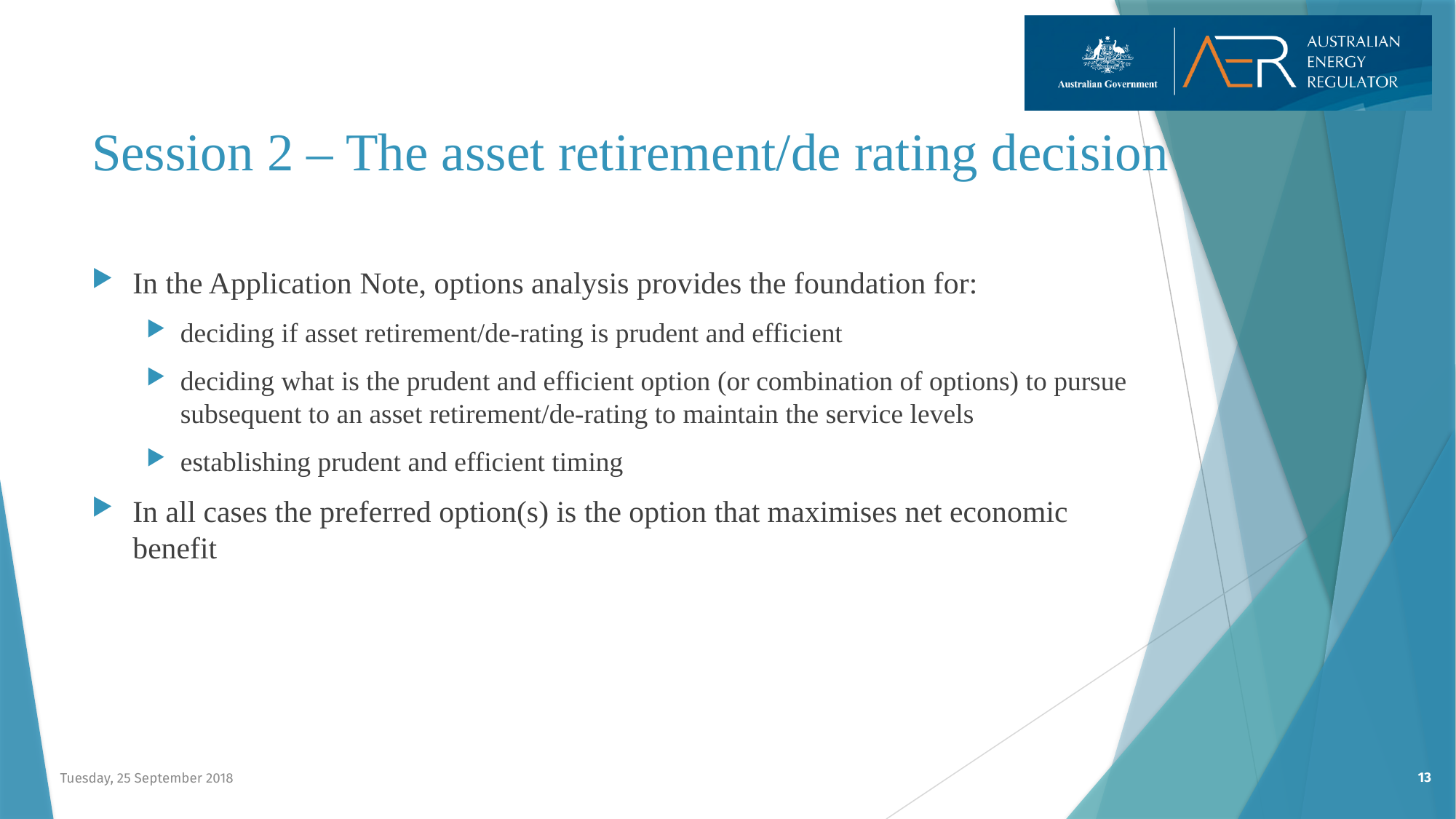

# Session 2 – The asset retirement/de rating decision
In the Application Note, options analysis provides the foundation for:
deciding if asset retirement/de-rating is prudent and efficient
deciding what is the prudent and efficient option (or combination of options) to pursue subsequent to an asset retirement/de-rating to maintain the service levels
establishing prudent and efficient timing
In all cases the preferred option(s) is the option that maximises net economic benefit
13
Tuesday, 25 September 2018